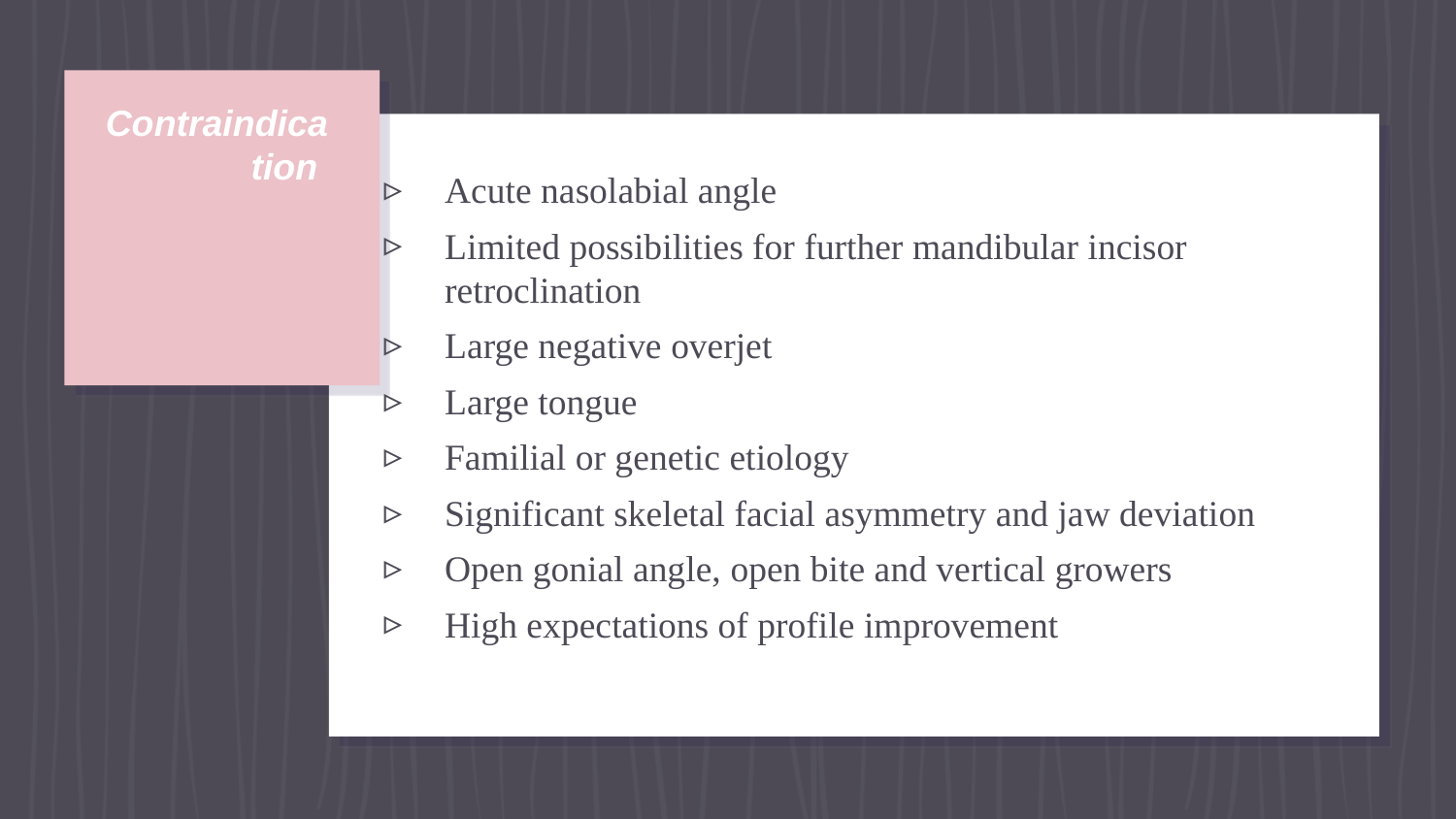

# Contraindication
Acute nasolabial angle
Limited possibilities for further mandibular incisor retroclination
Large negative overjet
Large tongue
Familial or genetic etiology
Significant skeletal facial asymmetry and jaw deviation
Open gonial angle, open bite and vertical growers
High expectations of profile improvement

104